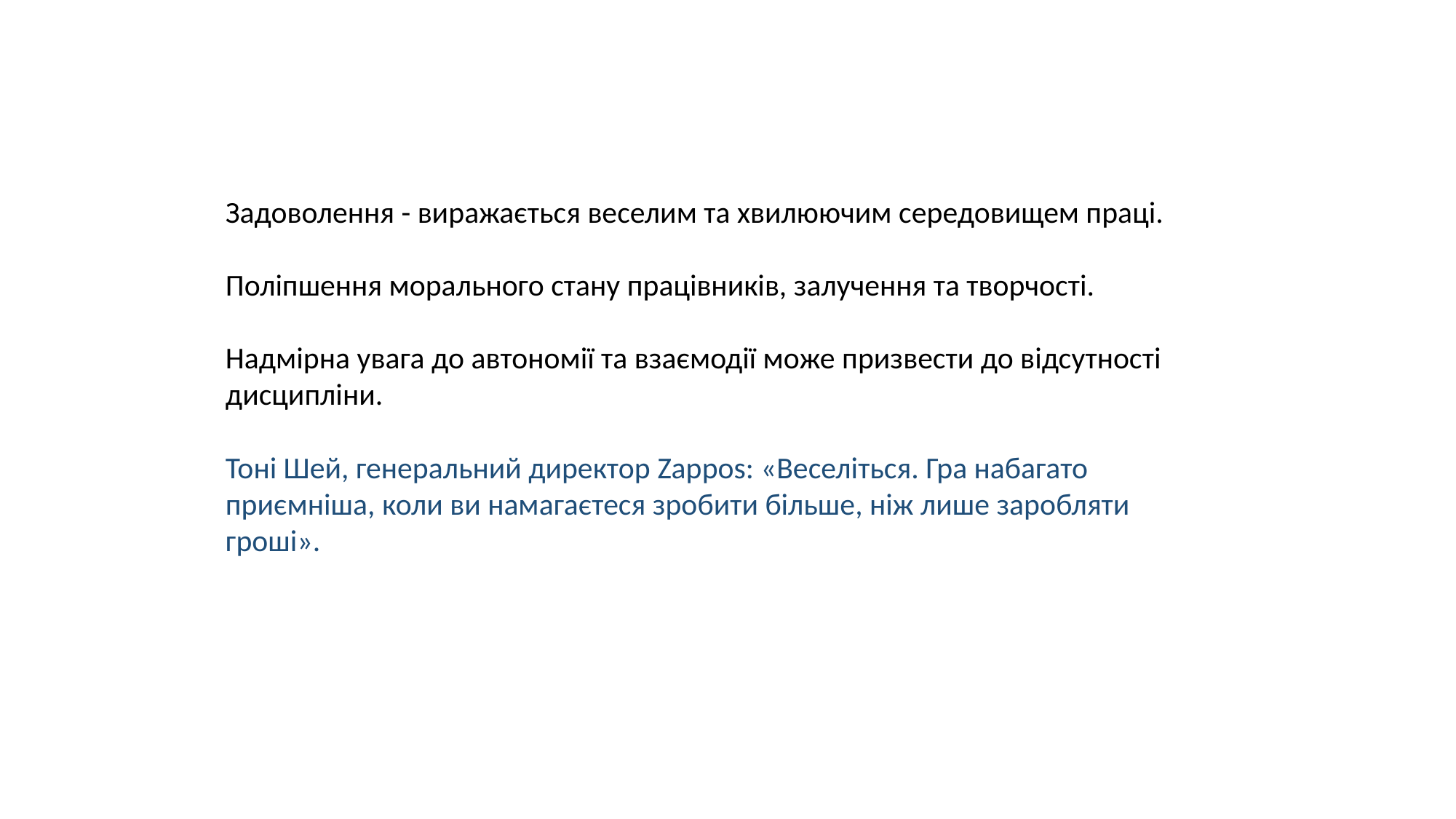

Задоволення - виражається веселим та хвилюючим середовищем праці.

Поліпшення морального стану працівників, залучення та творчості.

Надмірна увага до автономії та взаємодії може призвести до відсутності дисципліни.

Тоні Шей, генеральний директор Zappos: «Веселіться. Гра набагато приємніша, коли ви намагаєтеся зробити більше, ніж лише заробляти гроші».